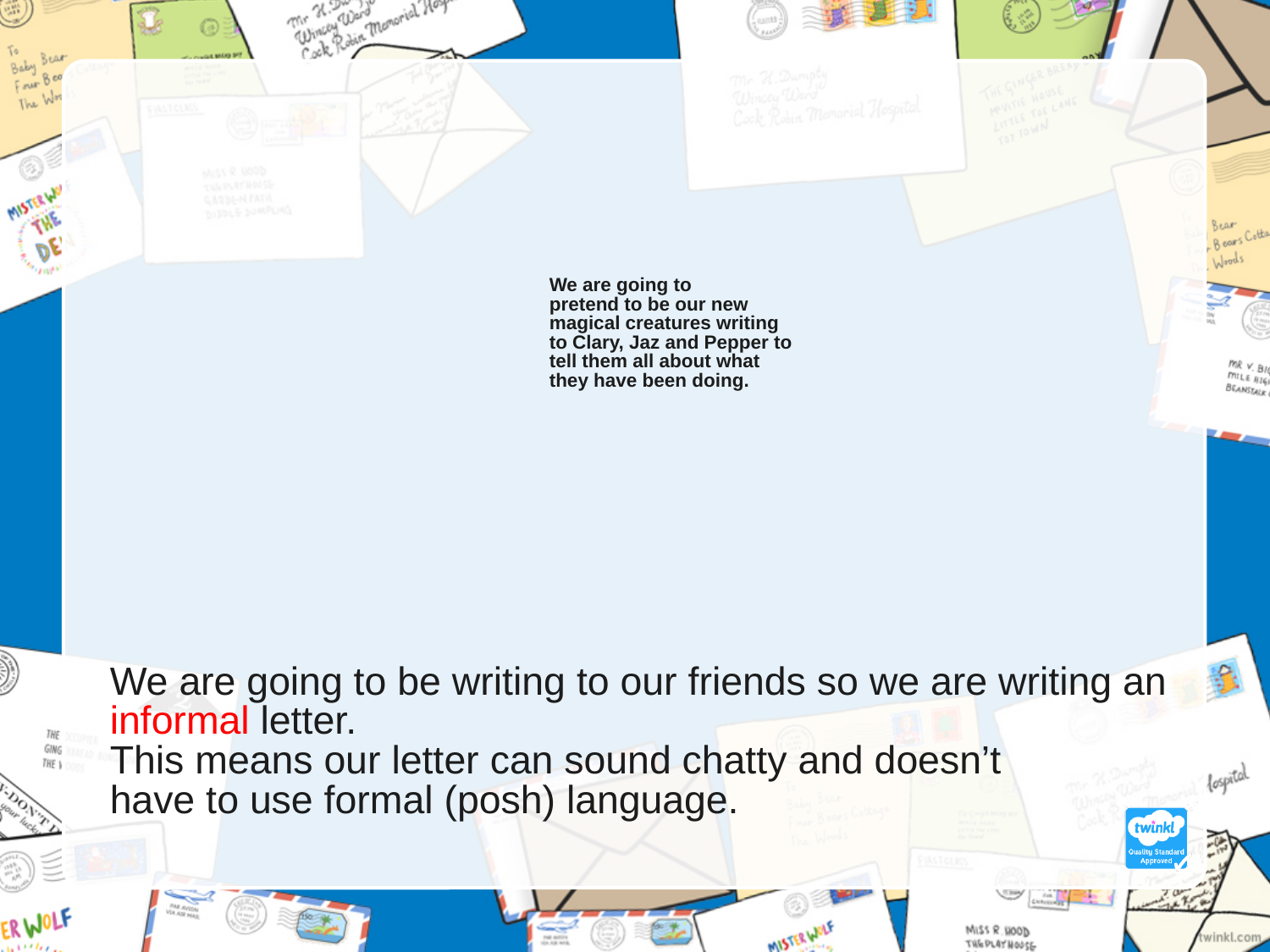

We are going to
pretend to be our new
magical creatures writing
to Clary, Jaz and Pepper to
tell them all about what
they have been doing.
We are going to be writing to our friends so we are writing an
informal letter.
This means our letter can sound chatty and doesn’t
have to use formal (posh) language.